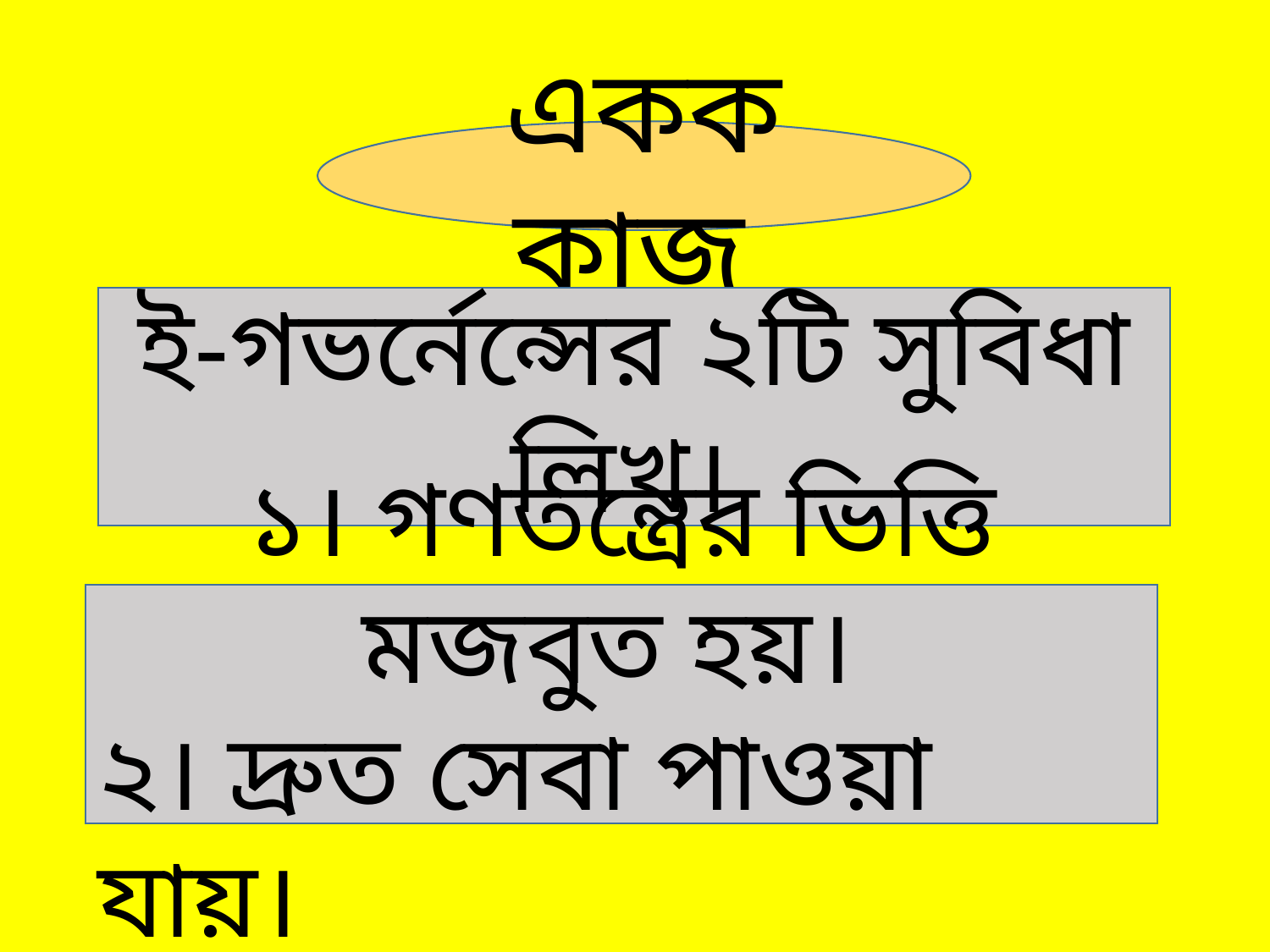

একক কাজ
ই-গভর্নেন্সের ২টি সুবিধা লিখ।
১। গণতন্ত্রের ভিত্তি মজবুত হয়।
২। দ্রুত সেবা পাওয়া যায়।